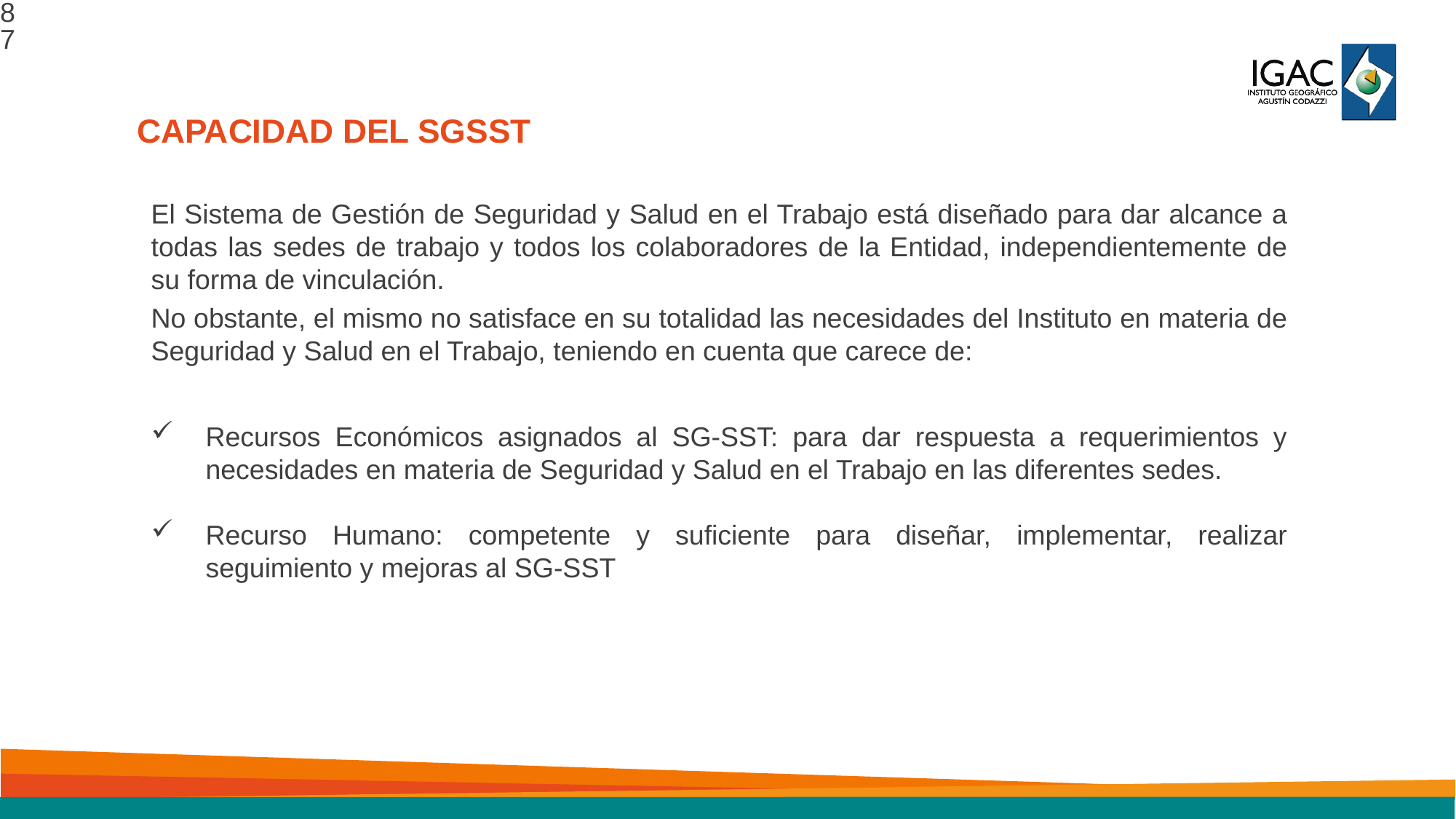

87
CAPACIDAD DEL SGSST
El Sistema de Gestión de Seguridad y Salud en el Trabajo está diseñado para dar alcance a todas las sedes de trabajo y todos los colaboradores de la Entidad, independientemente de su forma de vinculación.
No obstante, el mismo no satisface en su totalidad las necesidades del Instituto en materia de Seguridad y Salud en el Trabajo, teniendo en cuenta que carece de:
Recursos Económicos asignados al SG-SST: para dar respuesta a requerimientos y necesidades en materia de Seguridad y Salud en el Trabajo en las diferentes sedes.

Recurso Humano: competente y suficiente para diseñar, implementar, realizar seguimiento y mejoras al SG-SST